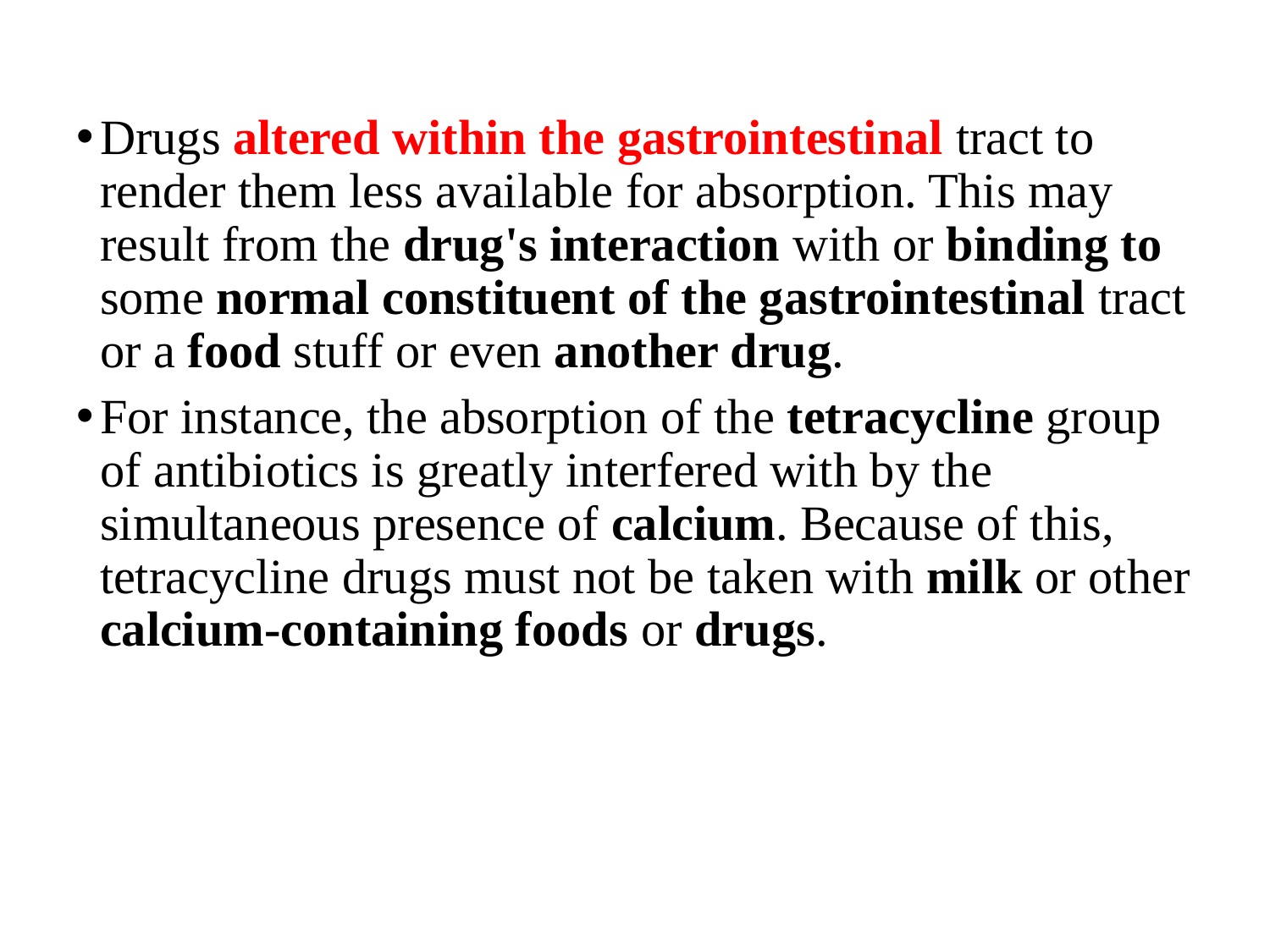

Drugs altered within the gastrointestinal tract to render them less available for absorption. This may result from the drug's interaction with or binding to some normal constituent of the gastrointestinal tract or a food stuff or even another drug.
For instance, the absorption of the tetracycline group of antibiotics is greatly interfered with by the simultaneous presence of calcium. Because of this, tetracycline drugs must not be taken with milk or other calcium-containing foods or drugs.